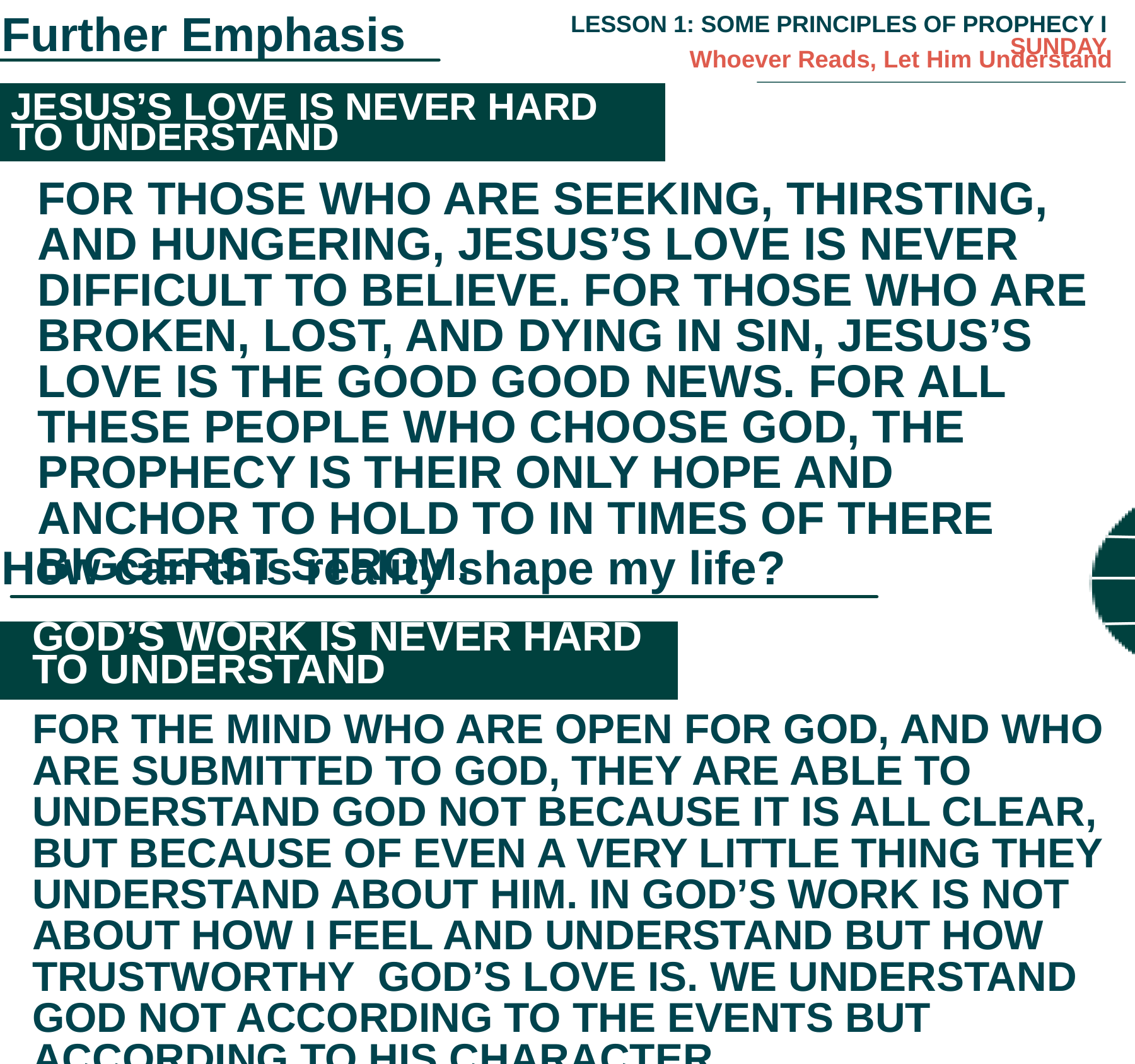

LESSON 1: SOME PRINCIPLES OF PROPHECY I SUNDAY
Further Emphasis
Whoever Reads, Let Him Understand

JESUS’S LOVE IS NEVER HARD TO UNDERSTAND
FOR THOSE WHO ARE SEEKING, THIRSTING, AND HUNGERING, JESUS’S LOVE IS NEVER DIFFICULT TO BELIEVE. FOR THOSE WHO ARE BROKEN, LOST, AND DYING IN SIN, JESUS’S LOVE IS THE GOOD GOOD NEWS. FOR ALL THESE PEOPLE WHO CHOOSE GOD, THE PROPHECY IS THEIR ONLY HOPE AND ANCHOR TO HOLD TO IN TIMES OF THERE BIGGERST STROM.

How can this reality shape my life?

GOD’S WORK IS NEVER HARD TO UNDERSTAND
FOR THE MIND WHO ARE OPEN FOR GOD, AND WHO ARE SUBMITTED TO GOD, THEY ARE ABLE TO UNDERSTAND GOD NOT BECAUSE IT IS ALL CLEAR, BUT BECAUSE OF EVEN A VERY LITTLE THING THEY UNDERSTAND ABOUT HIM. IN GOD’S WORK IS NOT ABOUT HOW I FEEL AND UNDERSTAND BUT HOW TRUSTWORTHY  GOD’S LOVE IS. WE UNDERSTAND GOD NOT ACCORDING TO THE EVENTS BUT ACCORDING TO HIS CHARACTER.